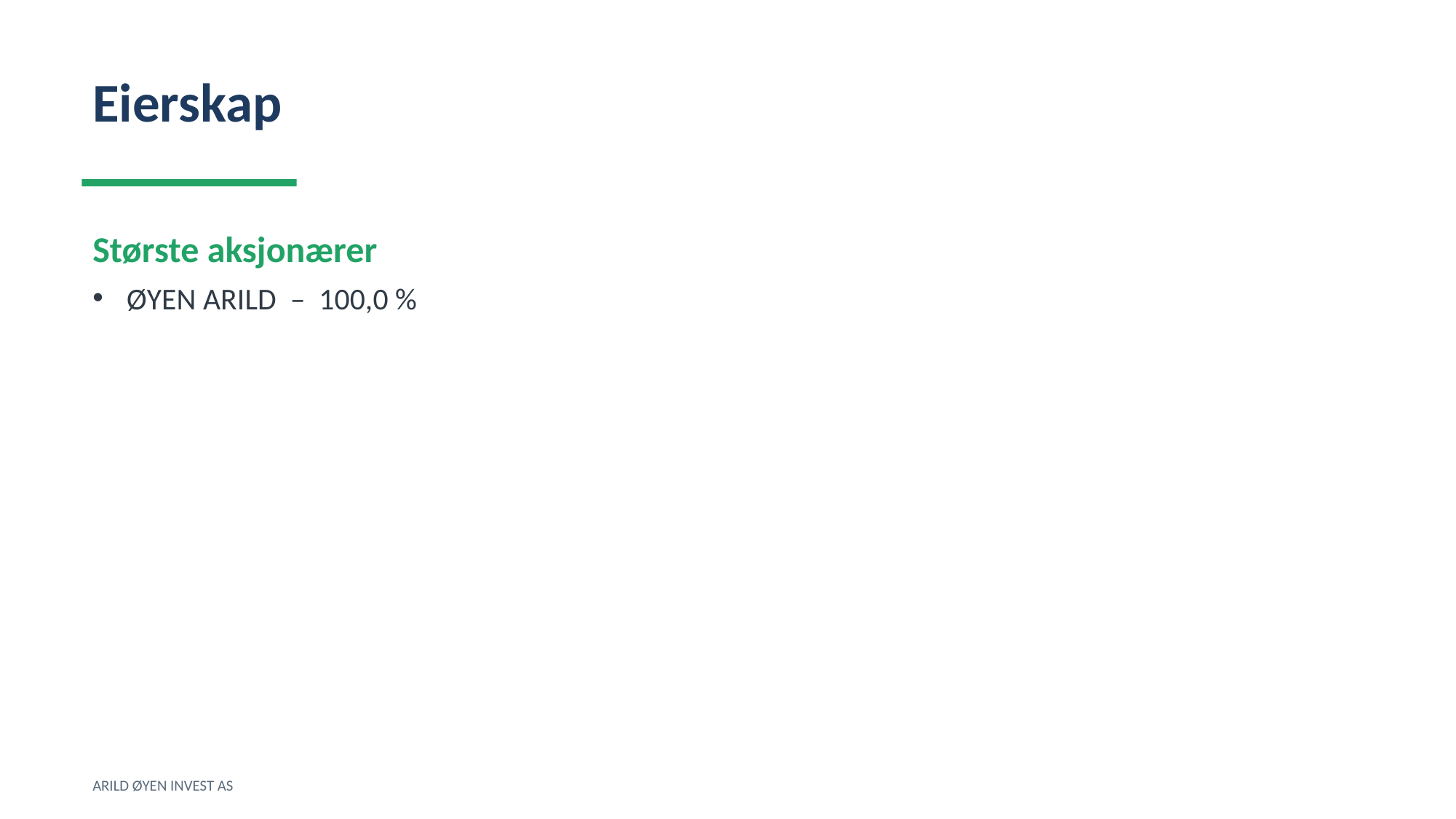

Eierskap

Største aksjonærer
ØYEN ARILD  –  100,0 %
ARILD ØYEN INVEST AS